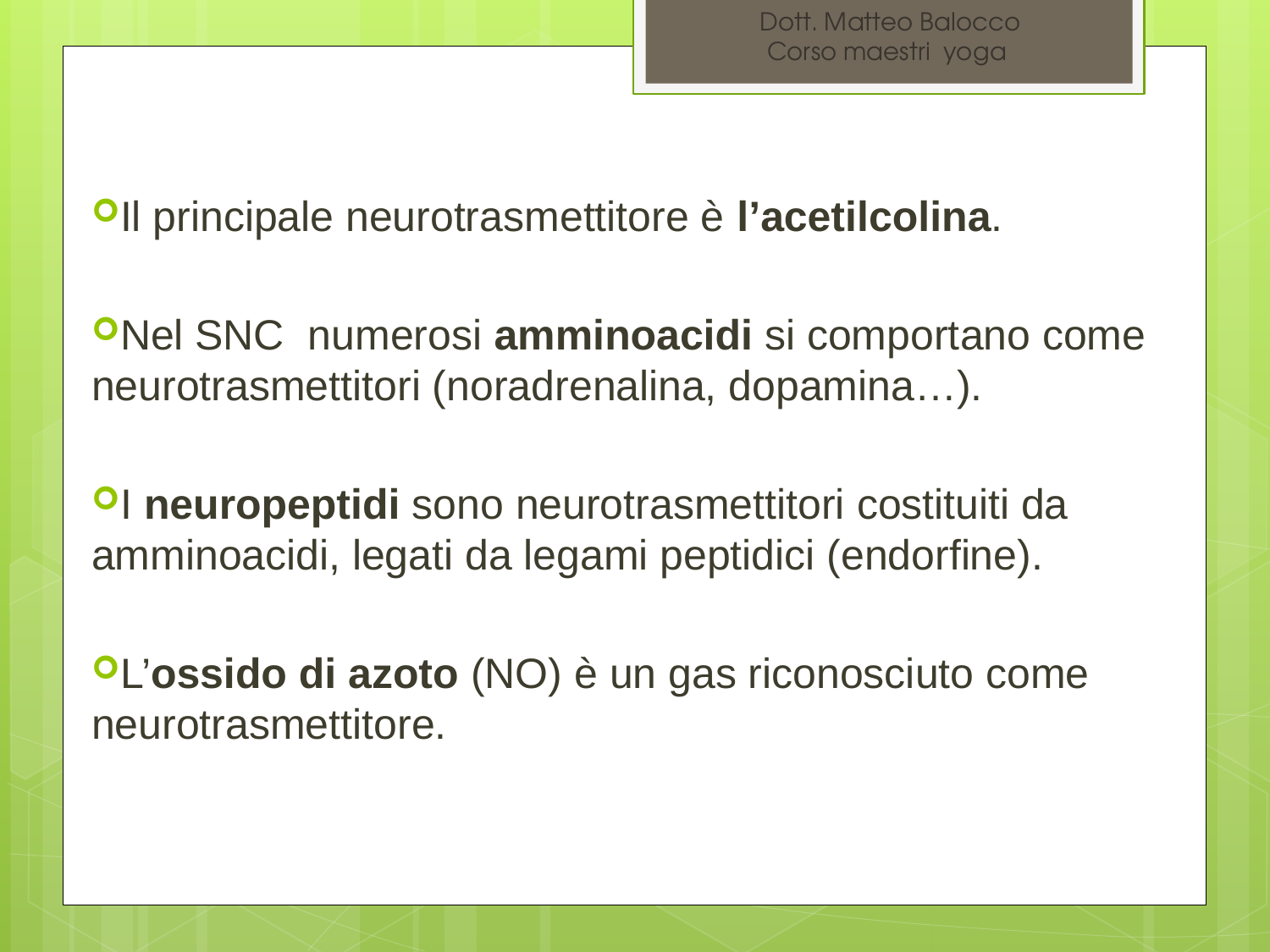

Dott. Matteo Balocco
Corso maestri  yoga
Il principale neurotrasmettitore è l’acetilcolina.

Nel SNC  numerosi amminoacidi si comportano come neurotrasmettitori (noradrenalina, dopamina…).

I neuropeptidi sono neurotrasmettitori costituiti da amminoacidi, legati da legami peptidici (endorfine).

L’ossido di azoto (NO) è un gas riconosciuto come neurotrasmettitore.